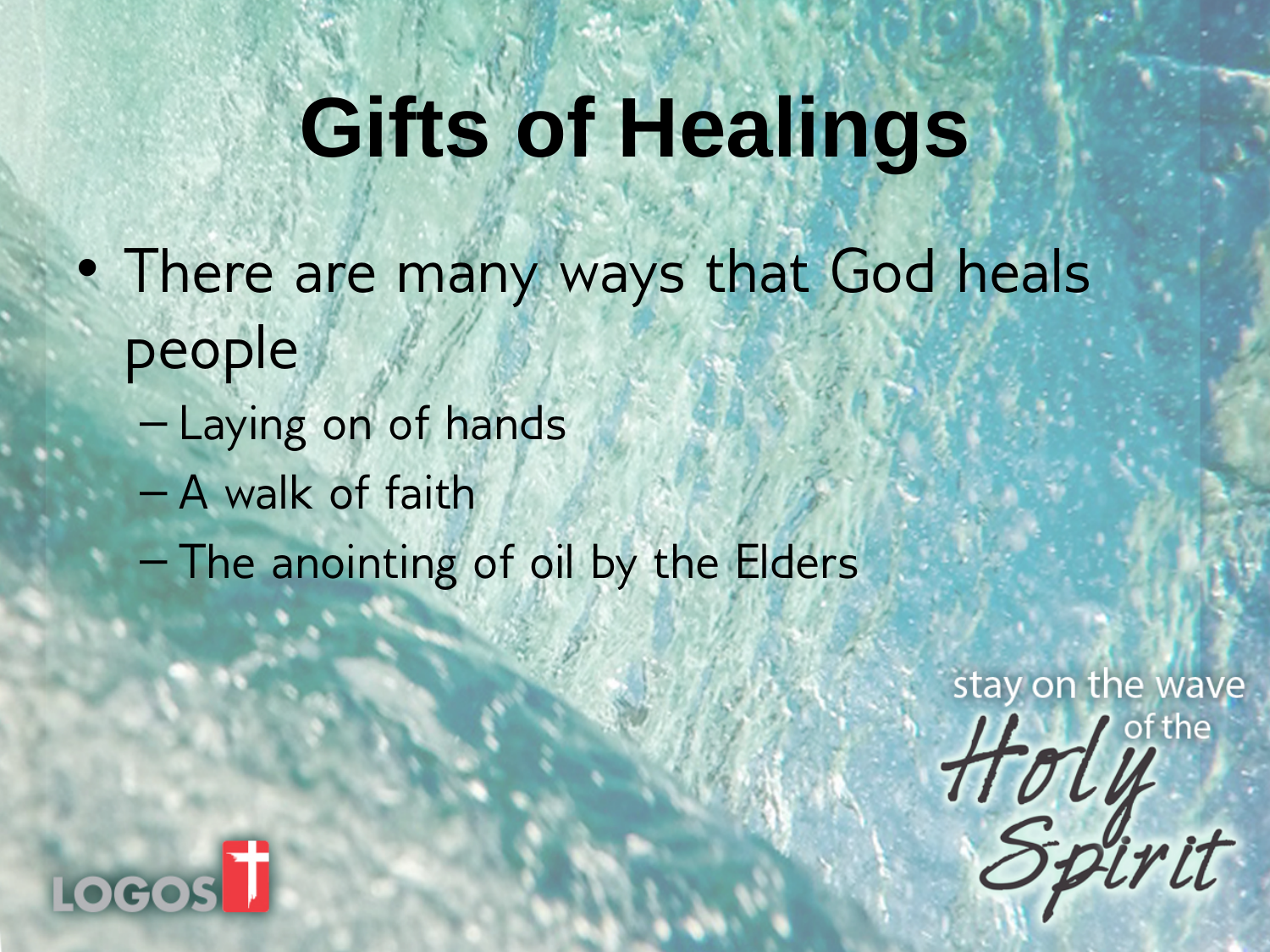

# Gifts of Healings
There are many ways that God heals people
Laying on of hands
A walk of faith
The anointing of oil by the Elders